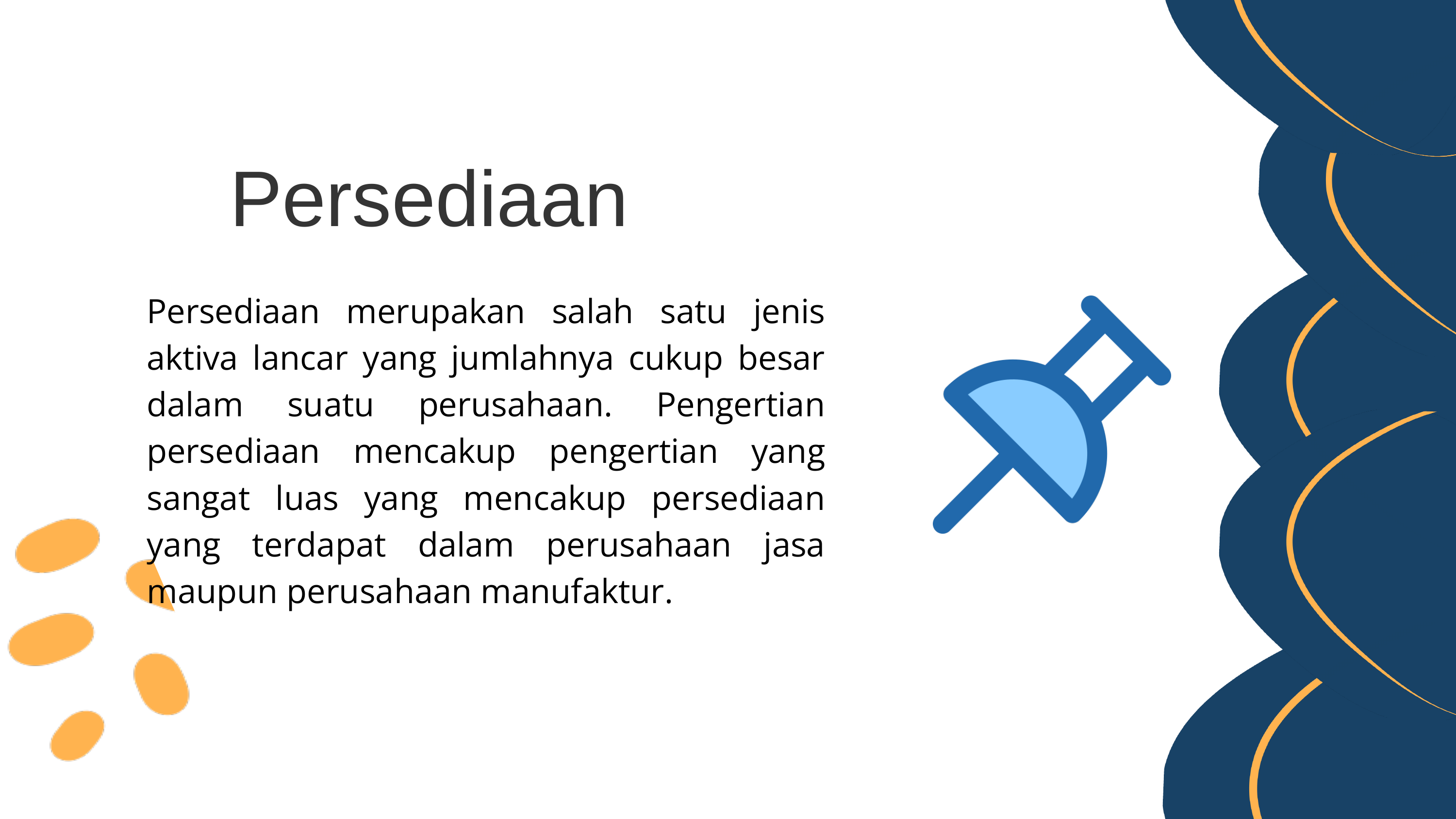

Persediaan

Persediaan merupakan salah satu jenis aktiva lancar yang jumlahnya cukup besar dalam suatu perusahaan. Pengertian persediaan mencakup pengertian yang sangat luas yang mencakup persediaan yang terdapat dalam perusahaan jasa maupun perusahaan manufaktur.